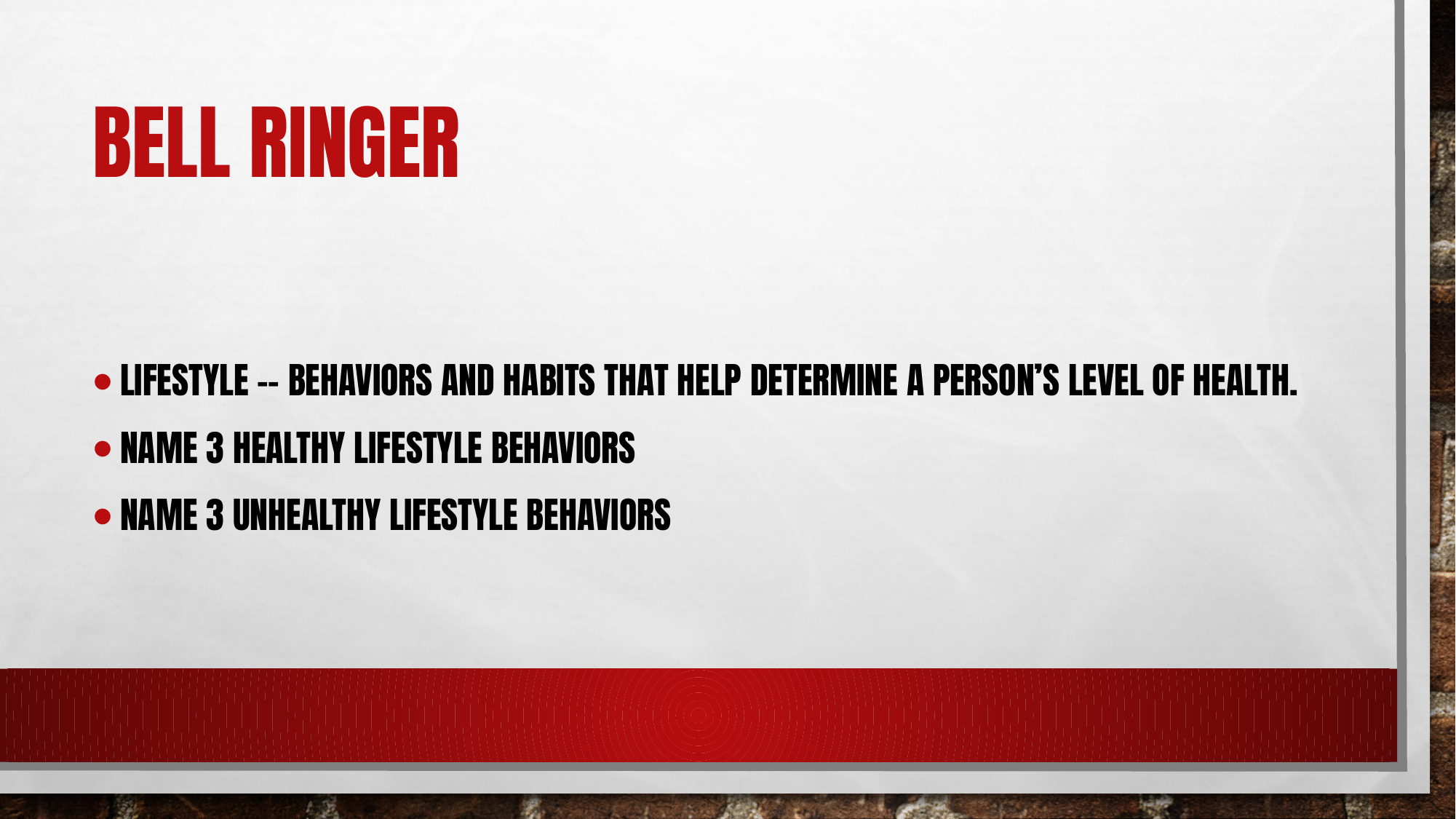

# Bell ringer
Lifestyle -- behaviors and habits that help determine a person’s level of health.
Name 3 healthy lifestyle behaviors
Name 3 unhealthy lifestyle behaviors